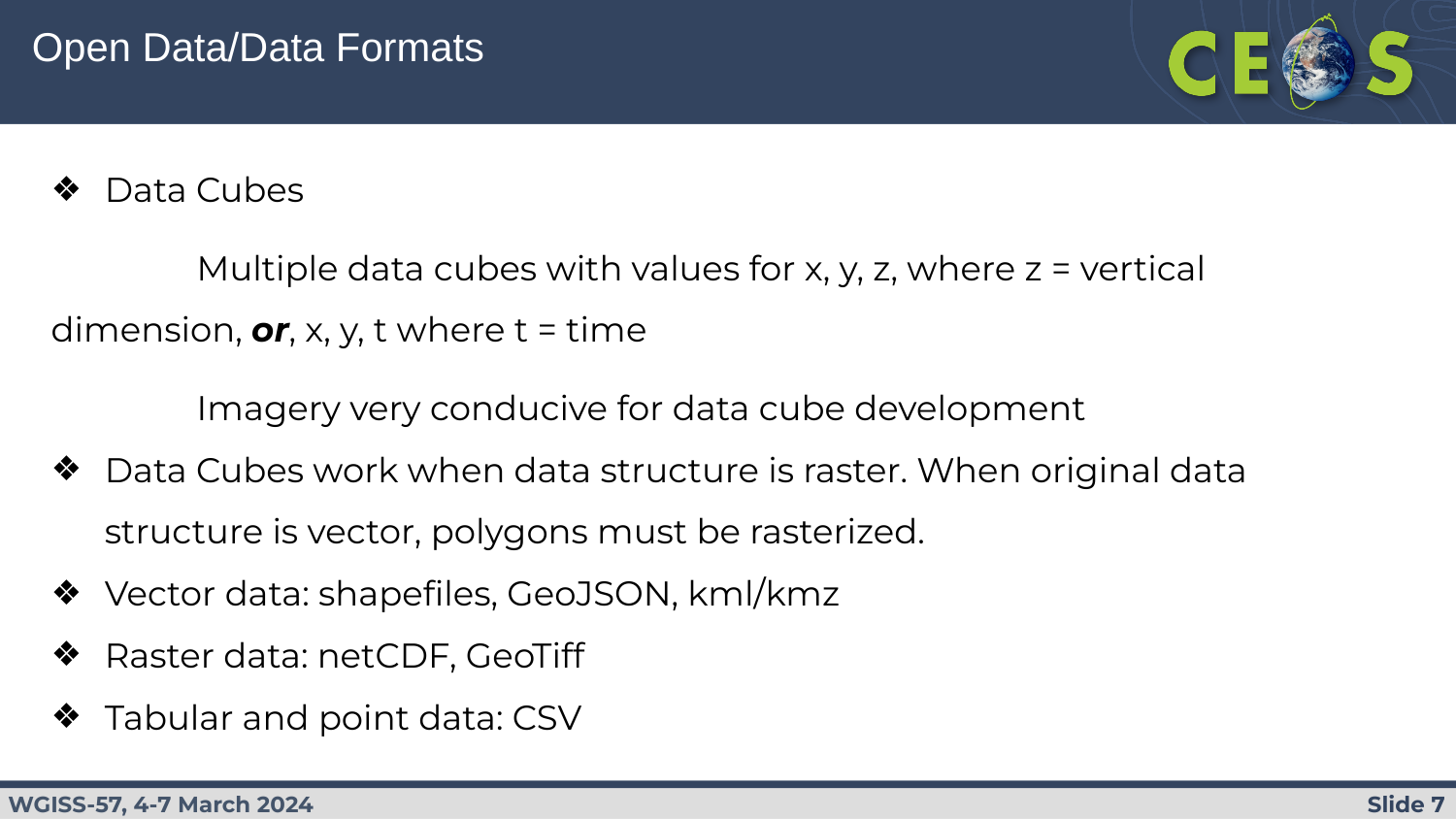

# Open Data/Data Formats
Data Cubes
	Multiple data cubes with values for x, y, z, where z = vertical 	dimension, or, x, y, t where t = time
	Imagery very conducive for data cube development
Data Cubes work when data structure is raster. When original data structure is vector, polygons must be rasterized.
Vector data: shapefiles, GeoJSON, kml/kmz
Raster data: netCDF, GeoTiff
Tabular and point data: CSV